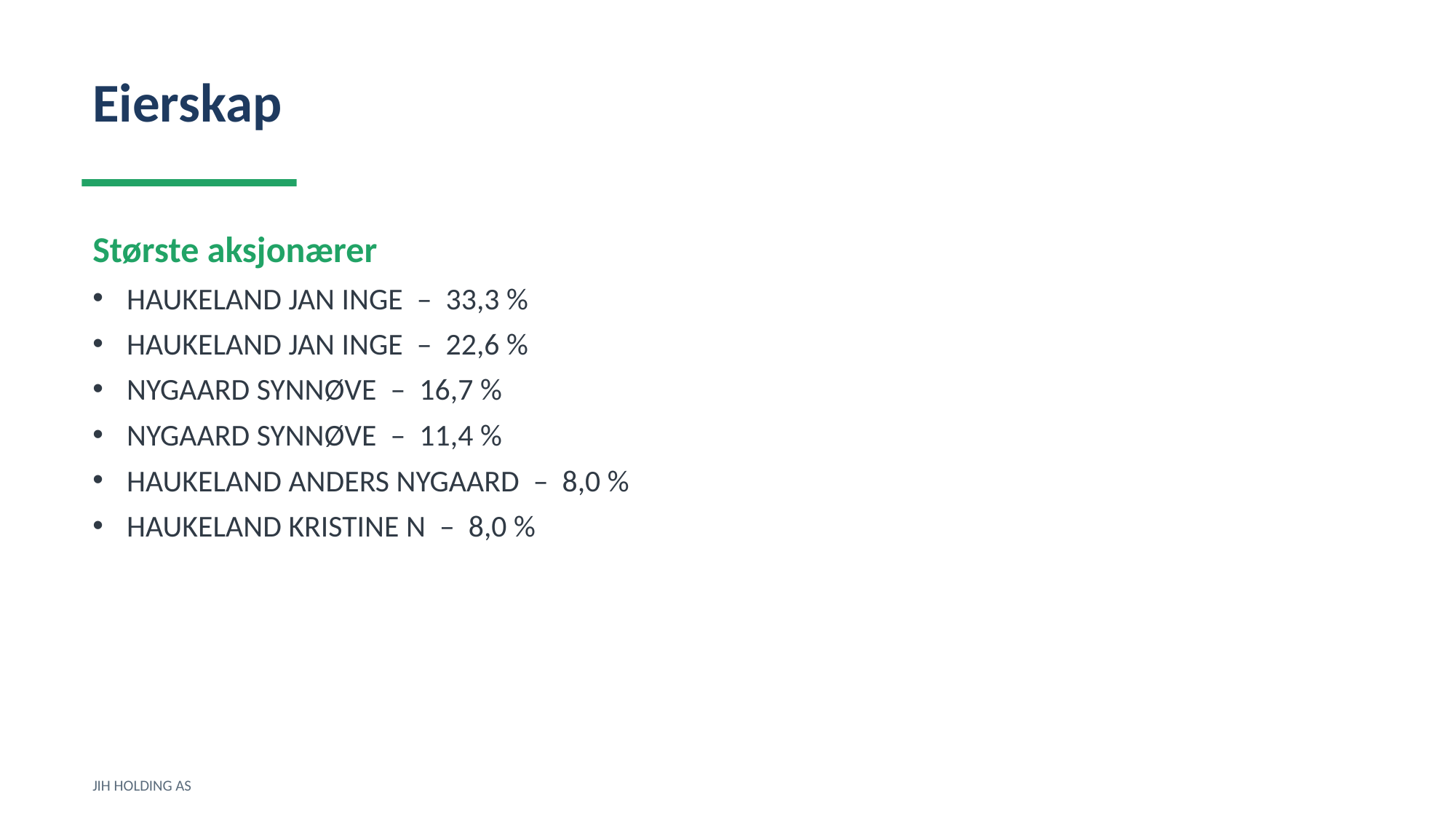

Eierskap

Største aksjonærer
HAUKELAND JAN INGE  –  33,3 %
HAUKELAND JAN INGE  –  22,6 %
NYGAARD SYNNØVE  –  16,7 %
NYGAARD SYNNØVE  –  11,4 %
HAUKELAND ANDERS NYGAARD  –  8,0 %
HAUKELAND KRISTINE N  –  8,0 %
JIH HOLDING AS